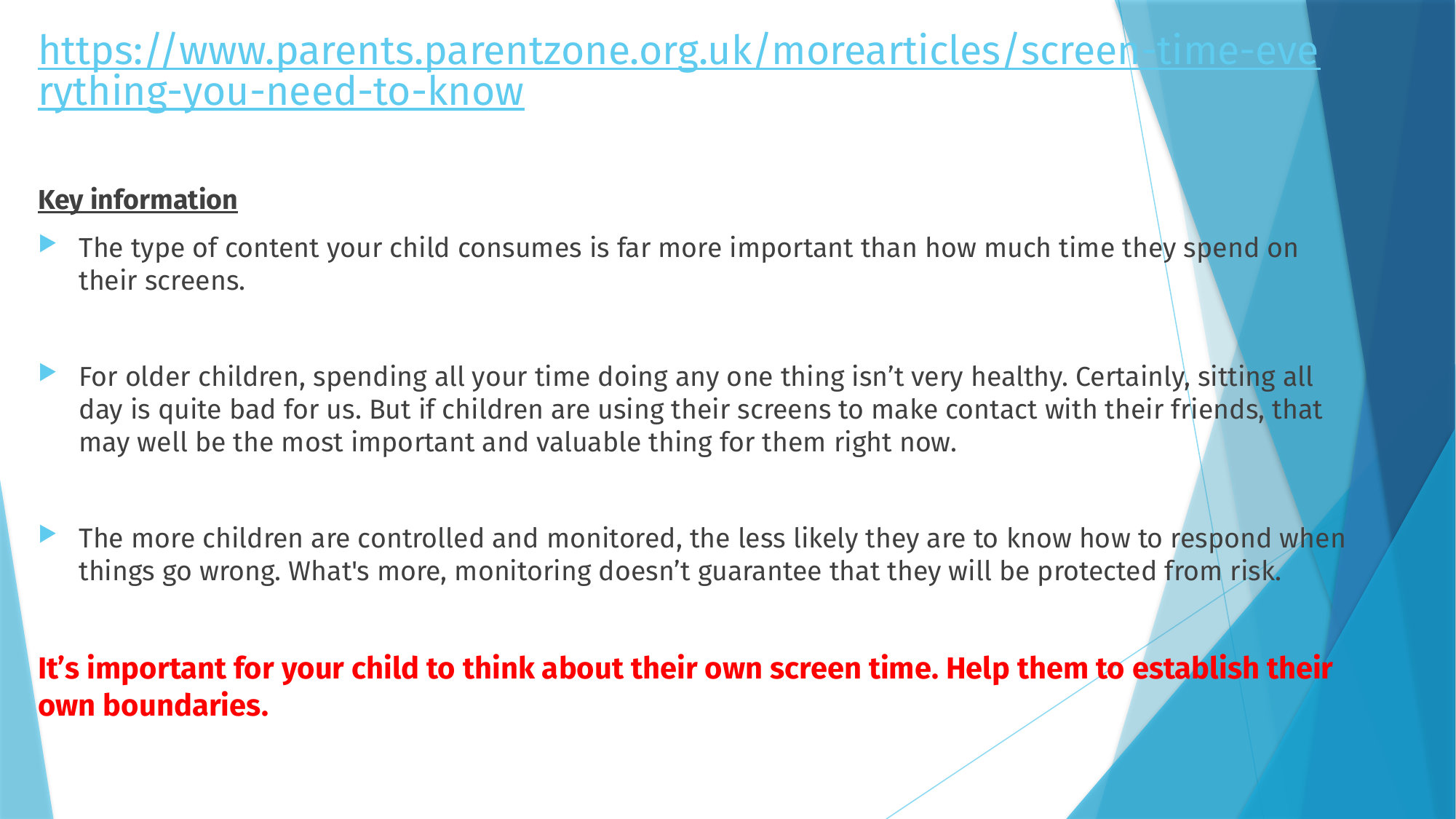

# https://www.parents.parentzone.org.uk/morearticles/screen-time-everything-you-need-to-know
Key information
The type of content your child consumes is far more important than how much time they spend on their screens.

For older children, spending all your time doing any one thing isn’t very healthy. Certainly, sitting all day is quite bad for us. But if children are using their screens to make contact with their friends, that may well be the most important and valuable thing for them right now.

The more children are controlled and monitored, the less likely they are to know how to respond when things go wrong. What's more, monitoring doesn’t guarantee that they will be protected from risk.

It’s important for your child to think about their own screen time. Help them to establish their own boundaries.